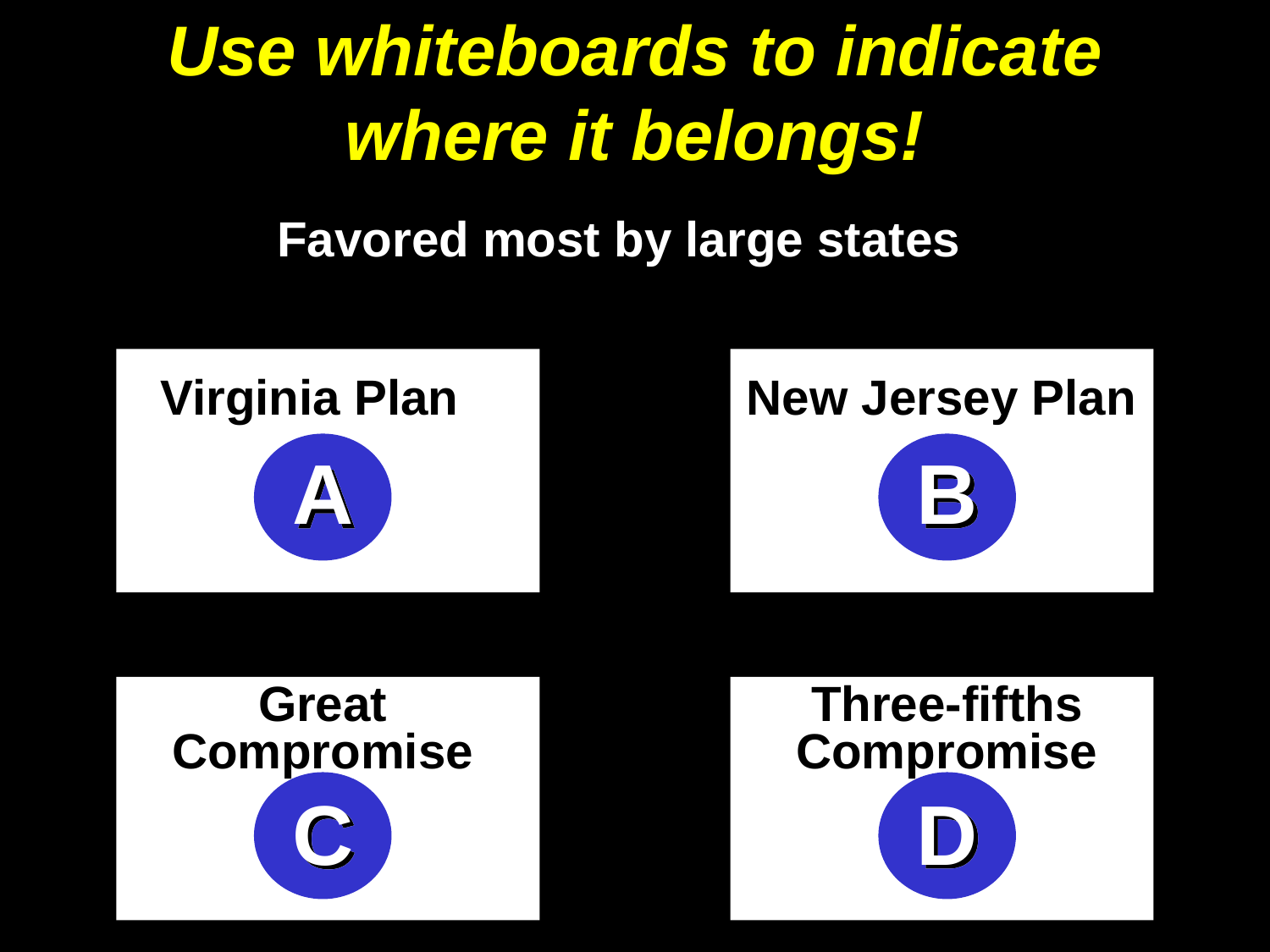

# Use whiteboards to indicate where it belongs!
Favored most by large states

Virginia Plan                     New Jersey Plan

A

B

Great Compromise

Three-fifths Compromise

C
D